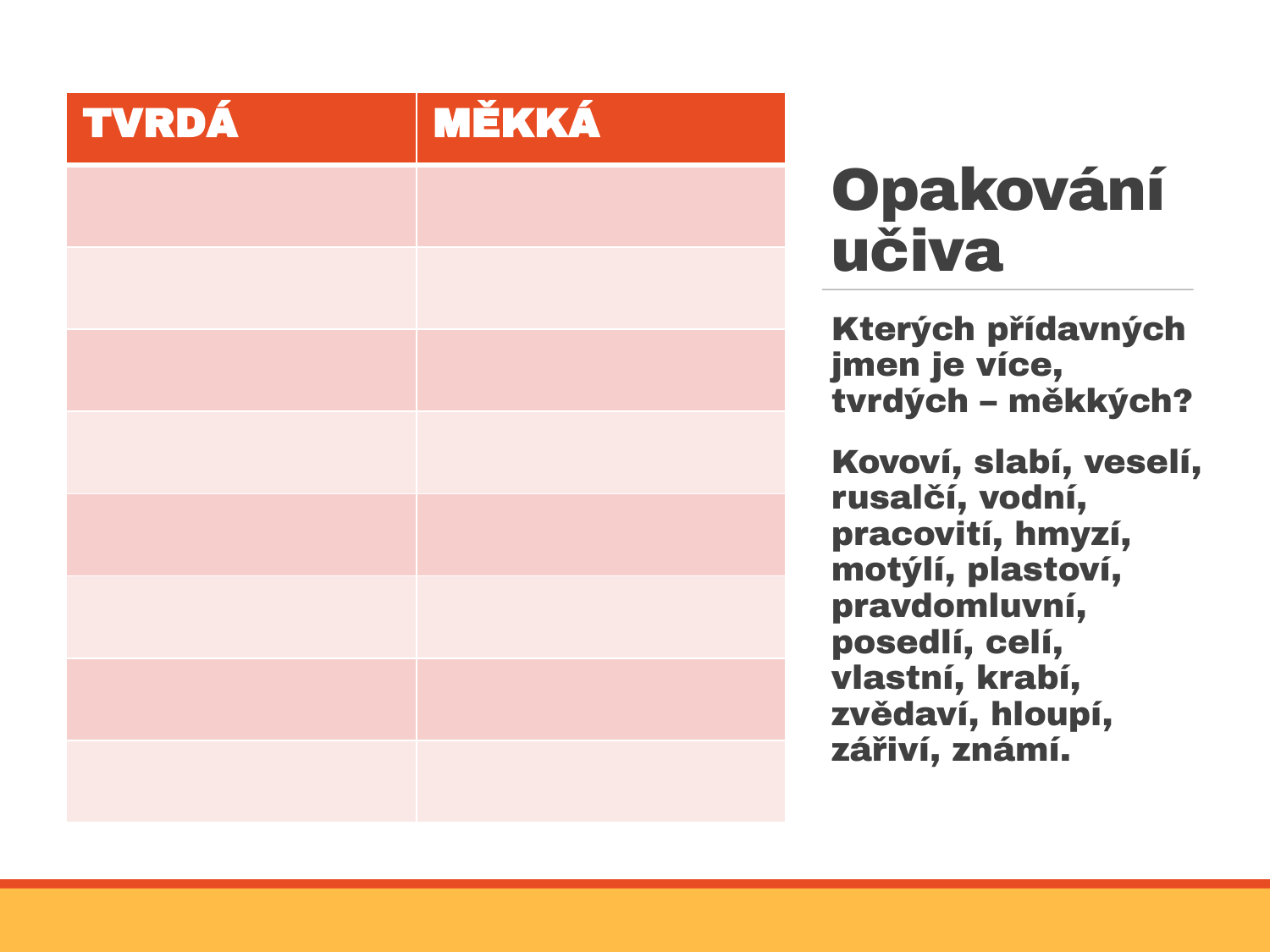

# Opakování učiva
| TVRDÁ | MĚKKÁ |
| --- | --- |
|  |  |
|  |  |
|  |  |
|  |  |
|  |  |
|  |  |
|  |  |
|  |  |
Kterých přídavných jmen je více, tvrdých – měkkých?
Kovoví, slabí, veselí, rusalčí, vodní, pracovití, hmyzí, motýlí, plastoví, pravdomluvní, posedlí, celí, vlastní, krabí, zvědaví, hloupí, zářiví, známí.